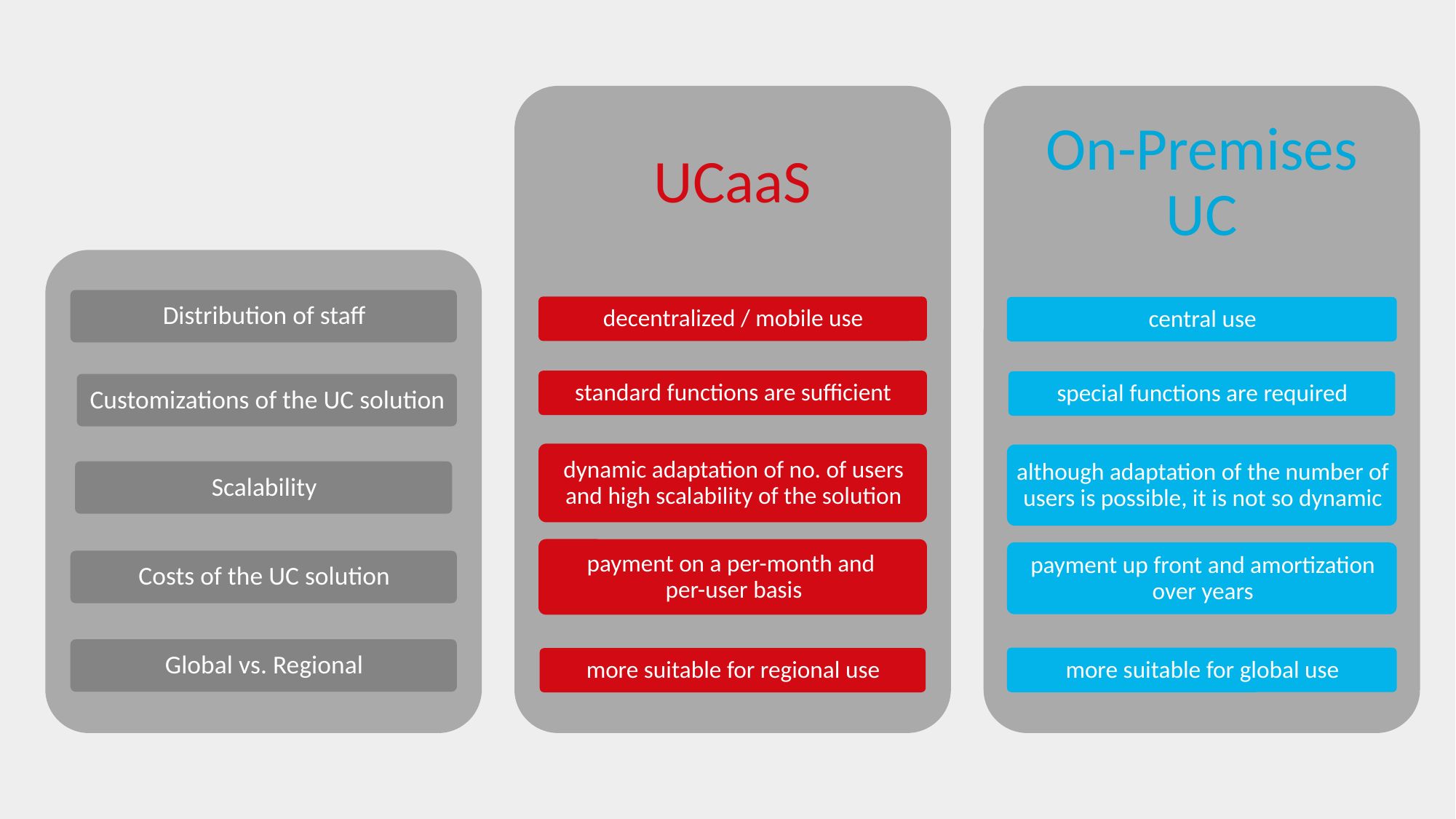

.
Distribution of staff
Customizations of the UC solution
Scalability
Costs of the UC solution
Global vs. Regional
UCaaS
decentralized / mobile use
standard functions are sufficient
dynamic adaptation of no. of users and high scalability of the solution
payment on a per-month and
per-user basis
more suitable for regional use
On-Premises UC
central use
special functions are required
although adaptation of the number of users is possible, it is not so dynamic
payment up front and amortization over years
more suitable for global use